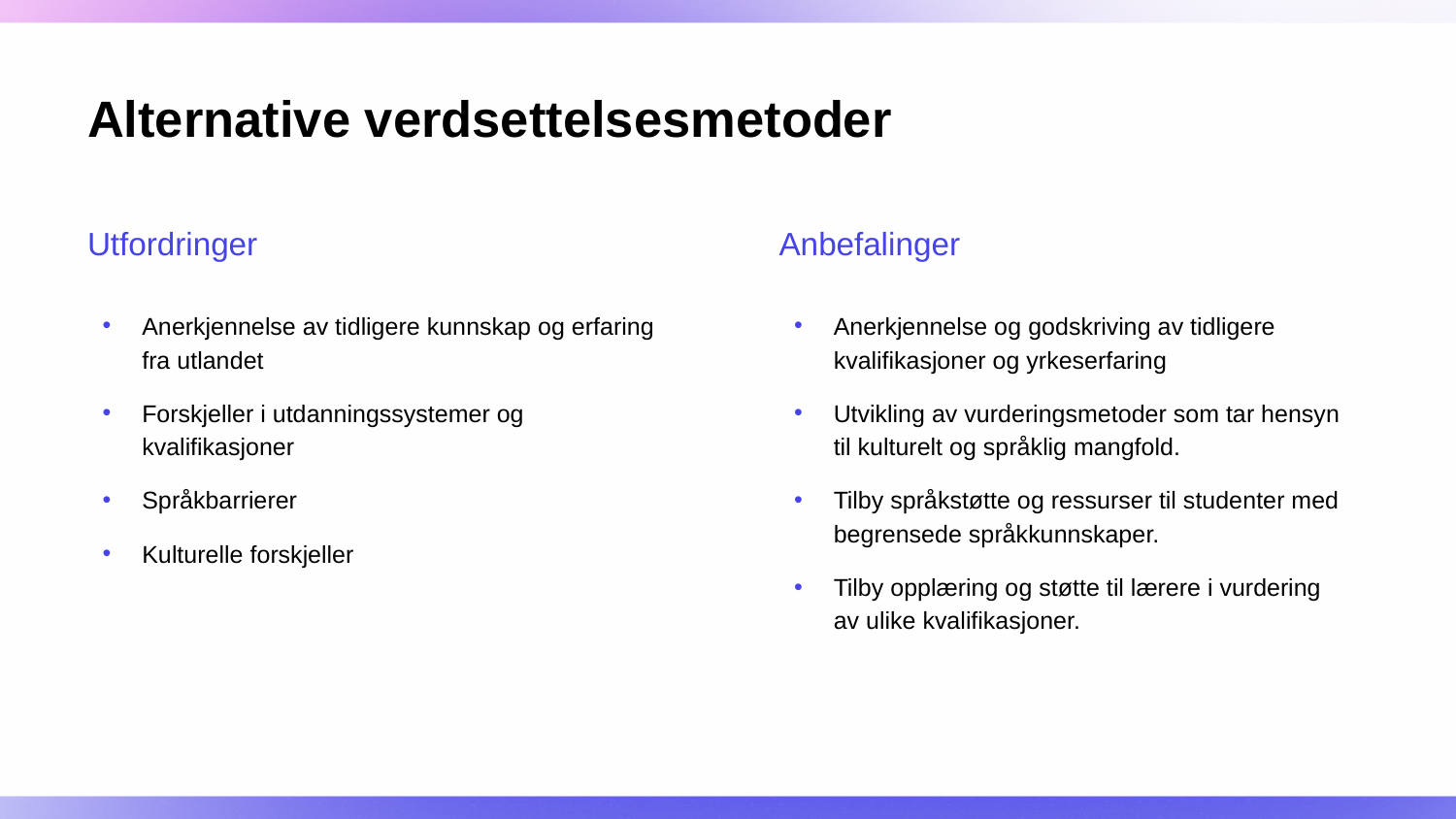

# Alternative verdsettelsesmetoder
Utfordringer
Anbefalinger
Anerkjennelse av tidligere kunnskap og erfaring fra utlandet
Forskjeller i utdanningssystemer og kvalifikasjoner
Språkbarrierer
Kulturelle forskjeller
Anerkjennelse og godskriving av tidligere kvalifikasjoner og yrkeserfaring
Utvikling av vurderingsmetoder som tar hensyn til kulturelt og språklig mangfold.
Tilby språkstøtte og ressurser til studenter med begrensede språkkunnskaper.
Tilby opplæring og støtte til lærere i vurdering av ulike kvalifikasjoner.